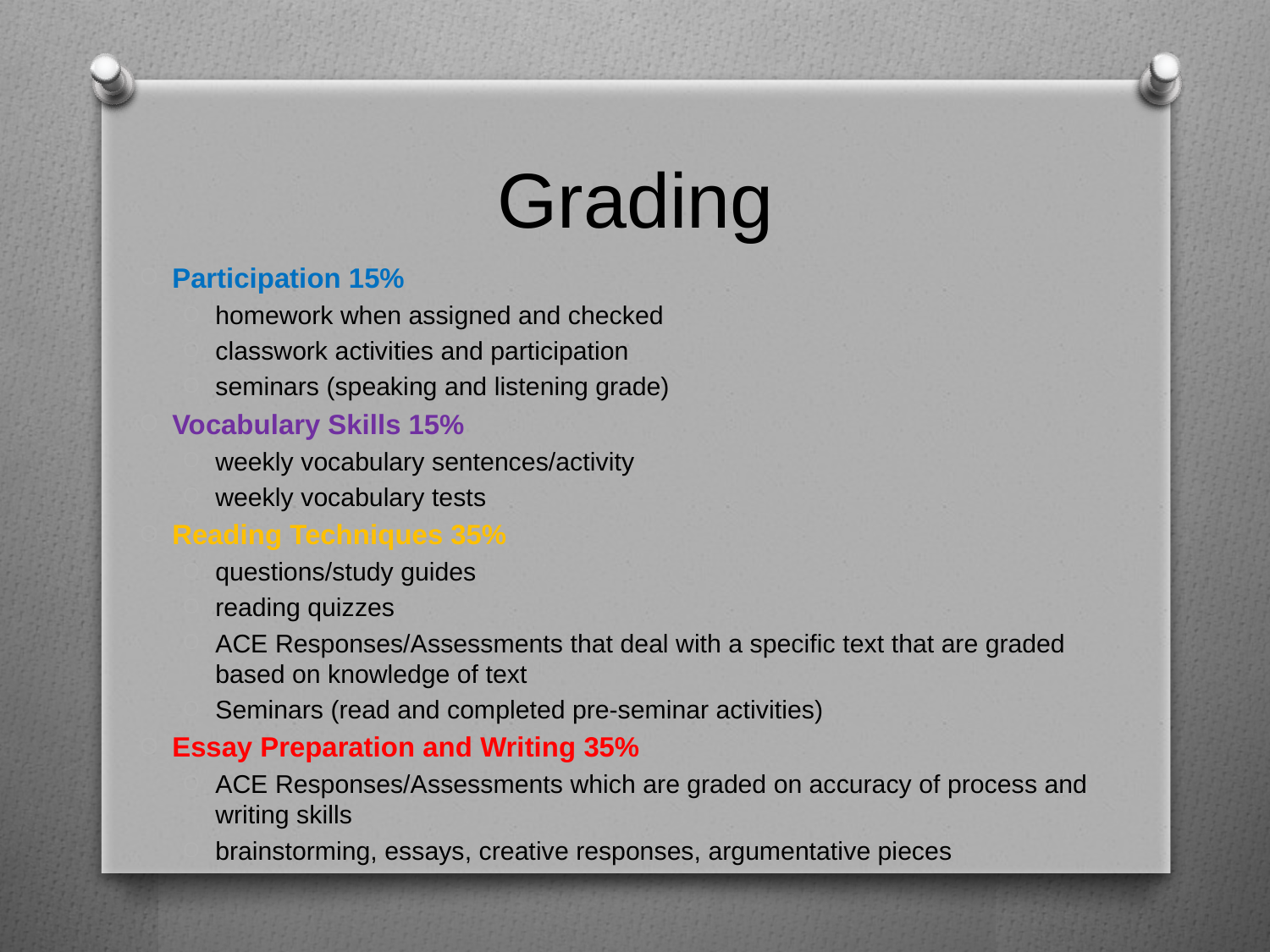

# Grading
Participation 15%
homework when assigned and checked
classwork activities and participation
seminars (speaking and listening grade)
Vocabulary Skills 15%
weekly vocabulary sentences/activity
weekly vocabulary tests
Reading Techniques 35%
questions/study guides
reading quizzes
ACE Responses/Assessments that deal with a specific text that are graded based on knowledge of text
Seminars (read and completed pre-seminar activities)
Essay Preparation and Writing 35%
ACE Responses/Assessments which are graded on accuracy of process and writing skills
brainstorming, essays, creative responses, argumentative pieces